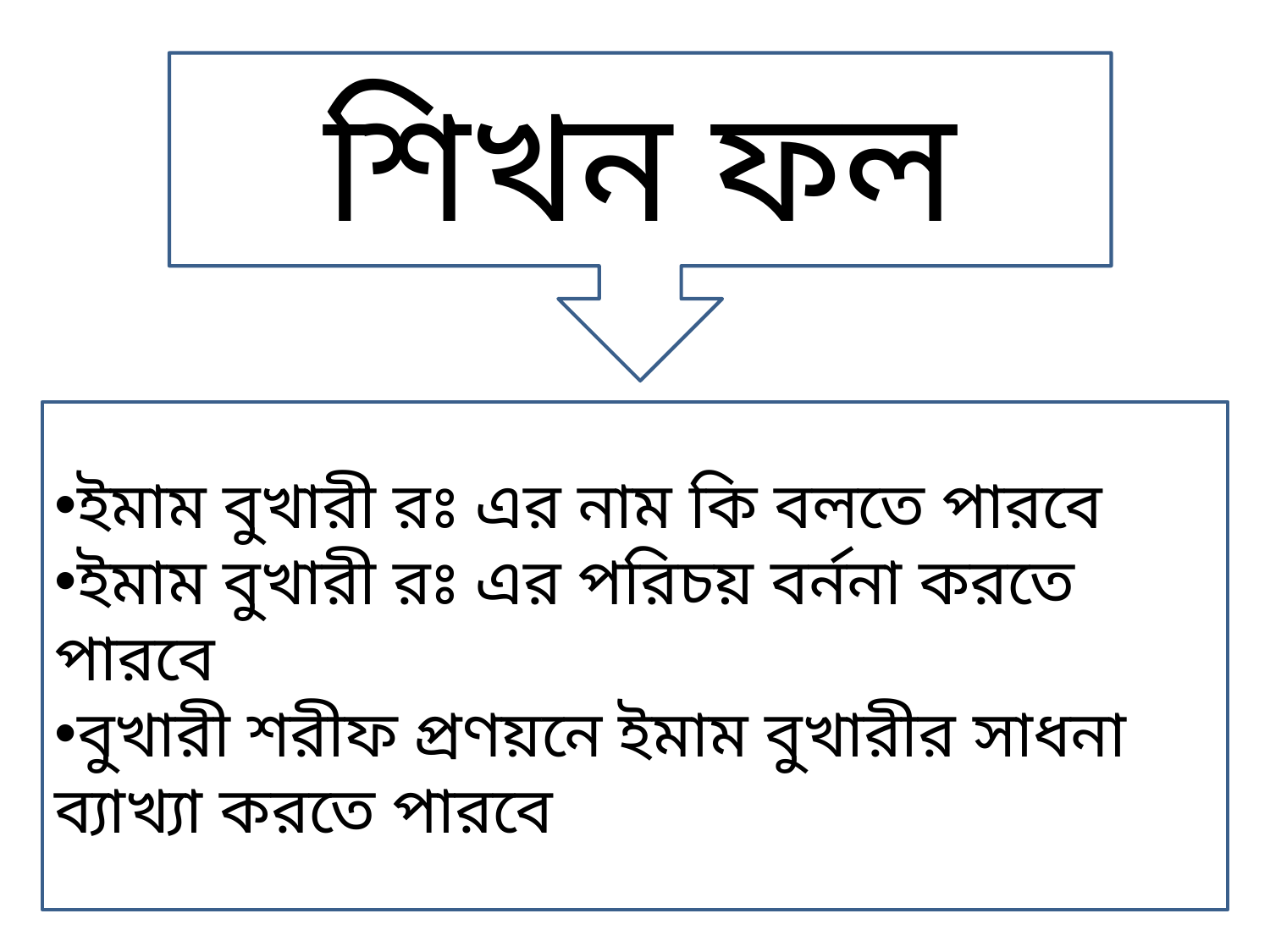

শিখন ফল
ইমাম বুখারী রঃ এর নাম কি বলতে পারবে
ইমাম বুখারী রঃ এর পরিচয় বর্ননা করতে পারবে
বুখারী শরীফ প্রণয়নে ইমাম বুখারীর সাধনা ব্যাখ্যা করতে পারবে